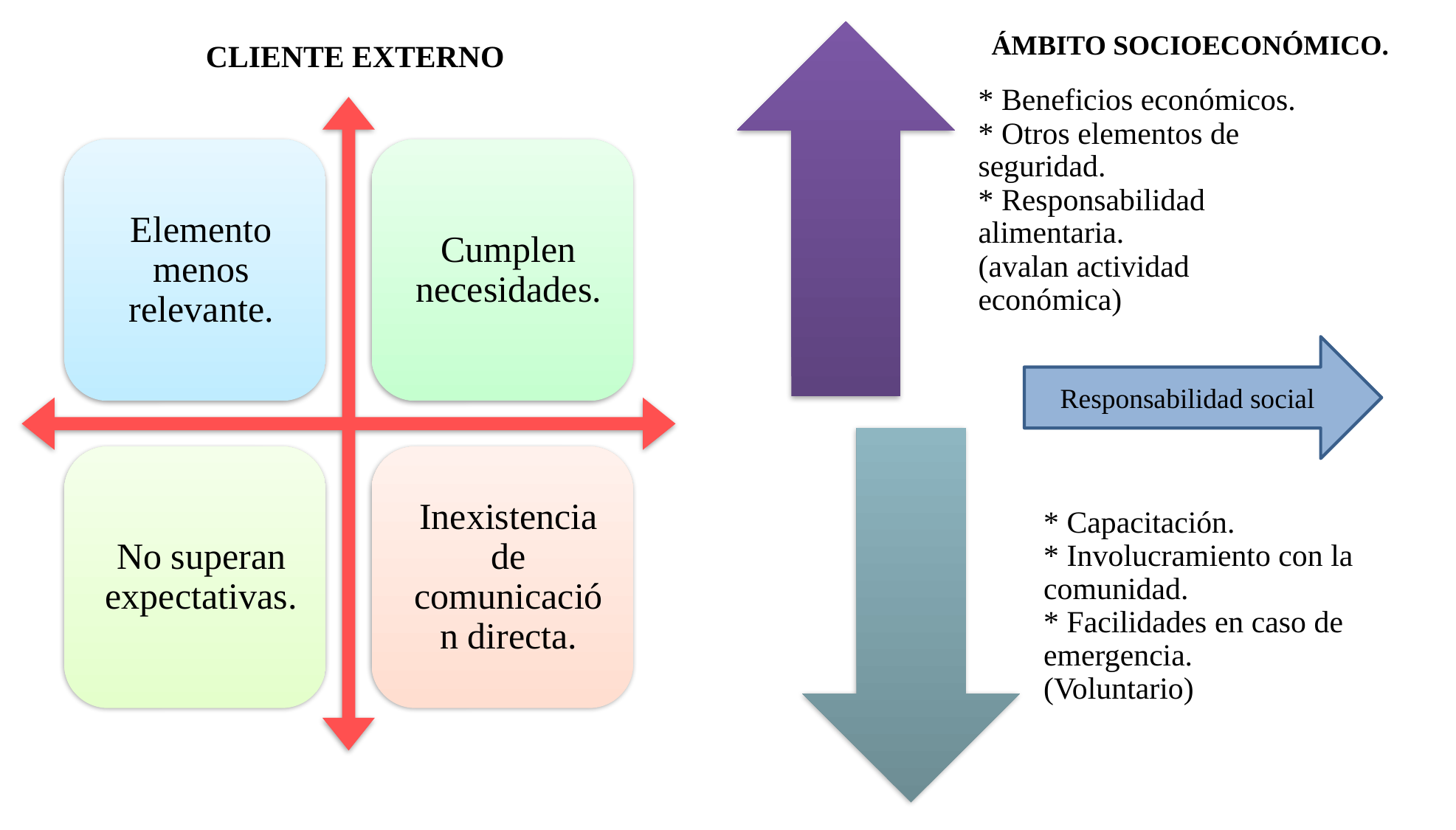

* Beneficios económicos.
* Otros elementos de seguridad.
* Responsabilidad alimentaria.
(avalan actividad económica)
* Capacitación.
* Involucramiento con la comunidad.
* Facilidades en caso de emergencia.
(Voluntario)
ÁMBITO SOCIOECONÓMICO.
CLIENTE EXTERNO
Elemento menos relevante.
Cumplen necesidades.
No superan expectativas.
Inexistencia de comunicación directa.
Responsabilidad social